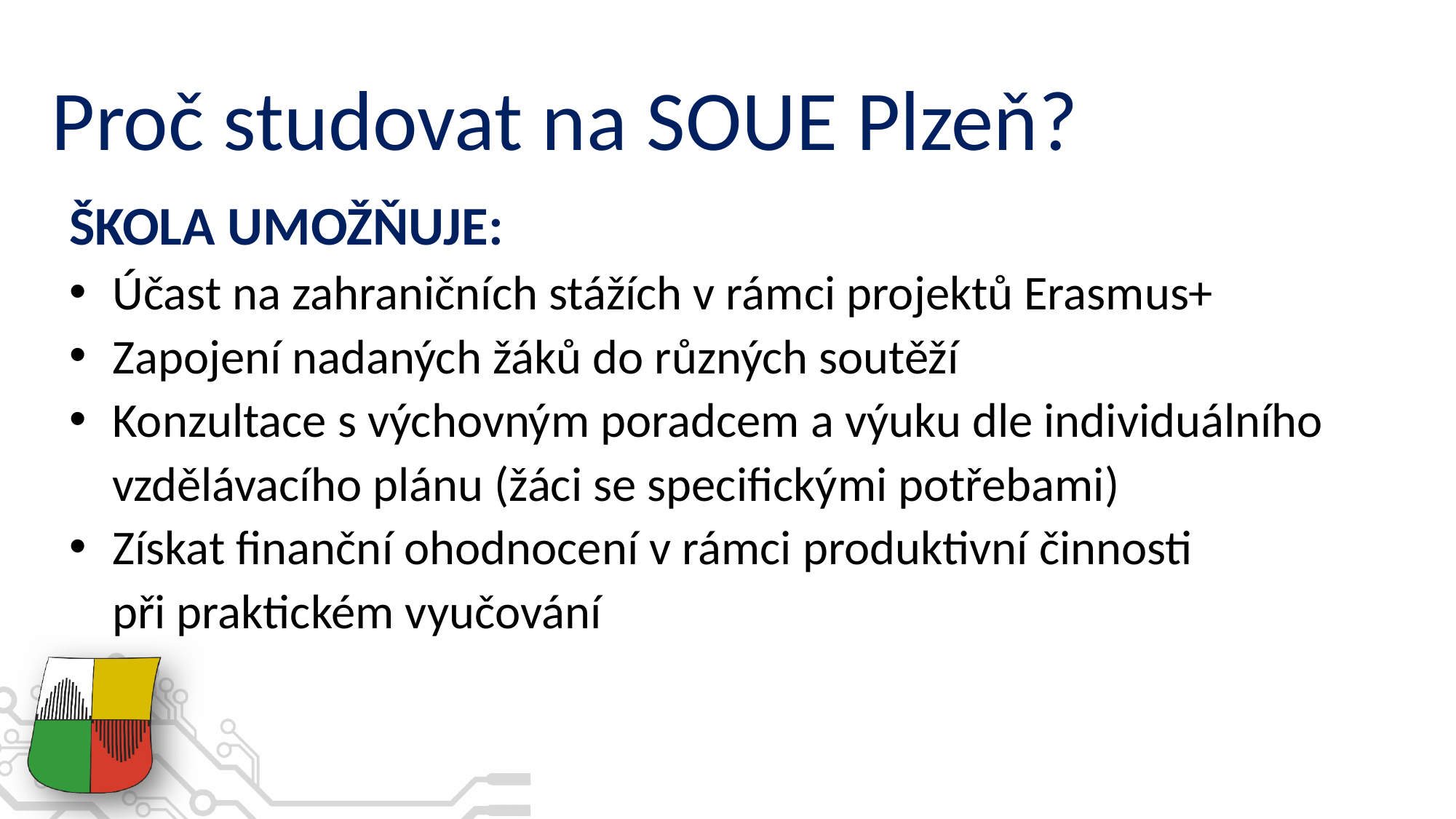

# Proč studovat na SOUE Plzeň?
ŠKOLA UMOŽŇUJE:
Účast na zahraničních stážích v rámci projektů Erasmus+
Zapojení nadaných žáků do různých soutěží
Konzultace s výchovným poradcem a výuku dle individuálního vzdělávacího plánu (žáci se specifickými potřebami)
Získat finanční ohodnocení v rámci produktivní činnosti
při praktickém vyučování